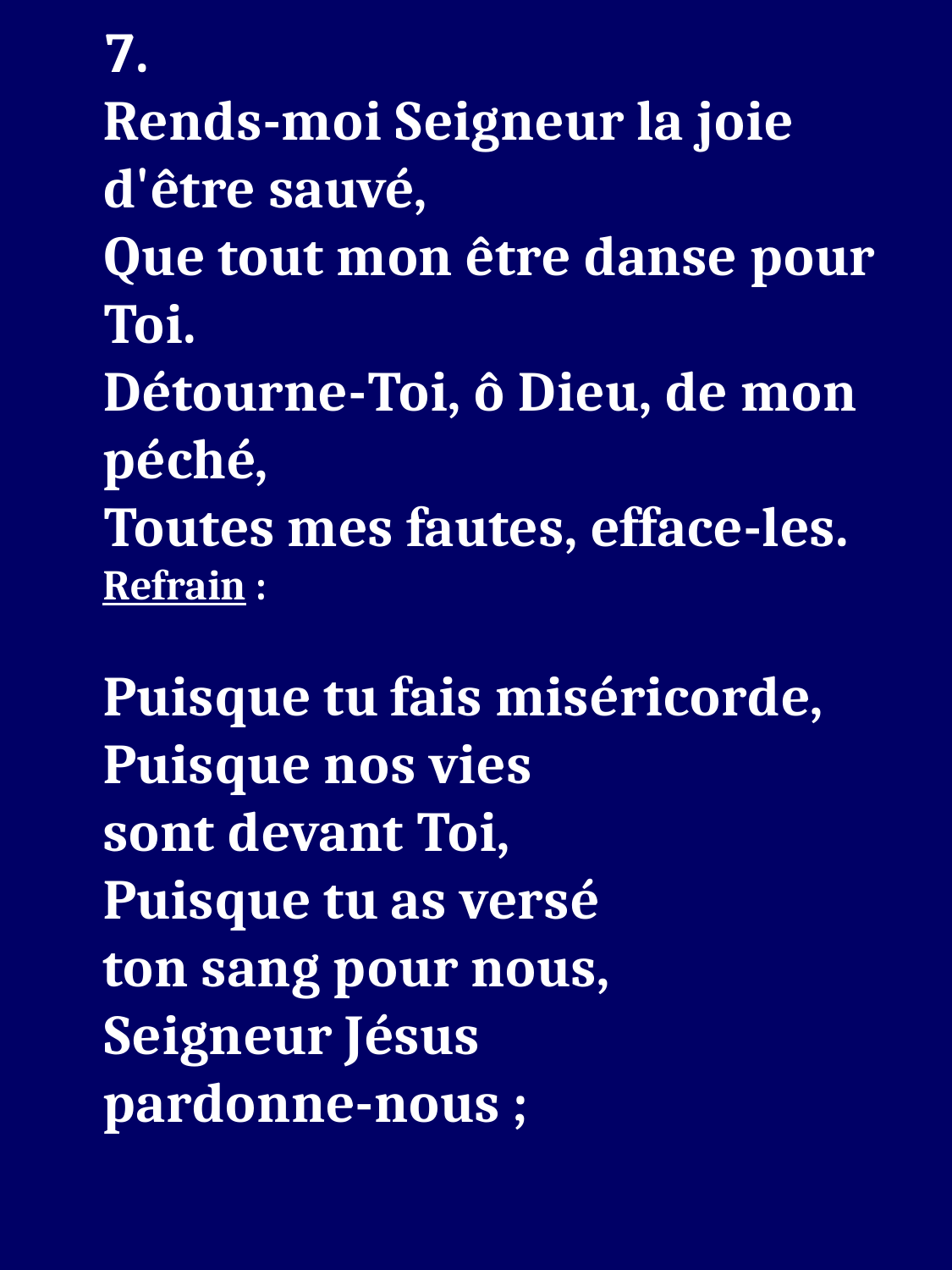

7.
Rends-moi Seigneur la joie d'être sauvé,
Que tout mon être danse pour Toi.
Détourne-Toi, ô Dieu, de mon péché,
Toutes mes fautes, efface-les.
Refrain :

Puisque tu fais miséricorde,
Puisque nos vies
sont devant Toi,
Puisque tu as versé
ton sang pour nous,
Seigneur Jésus
pardonne-nous ;